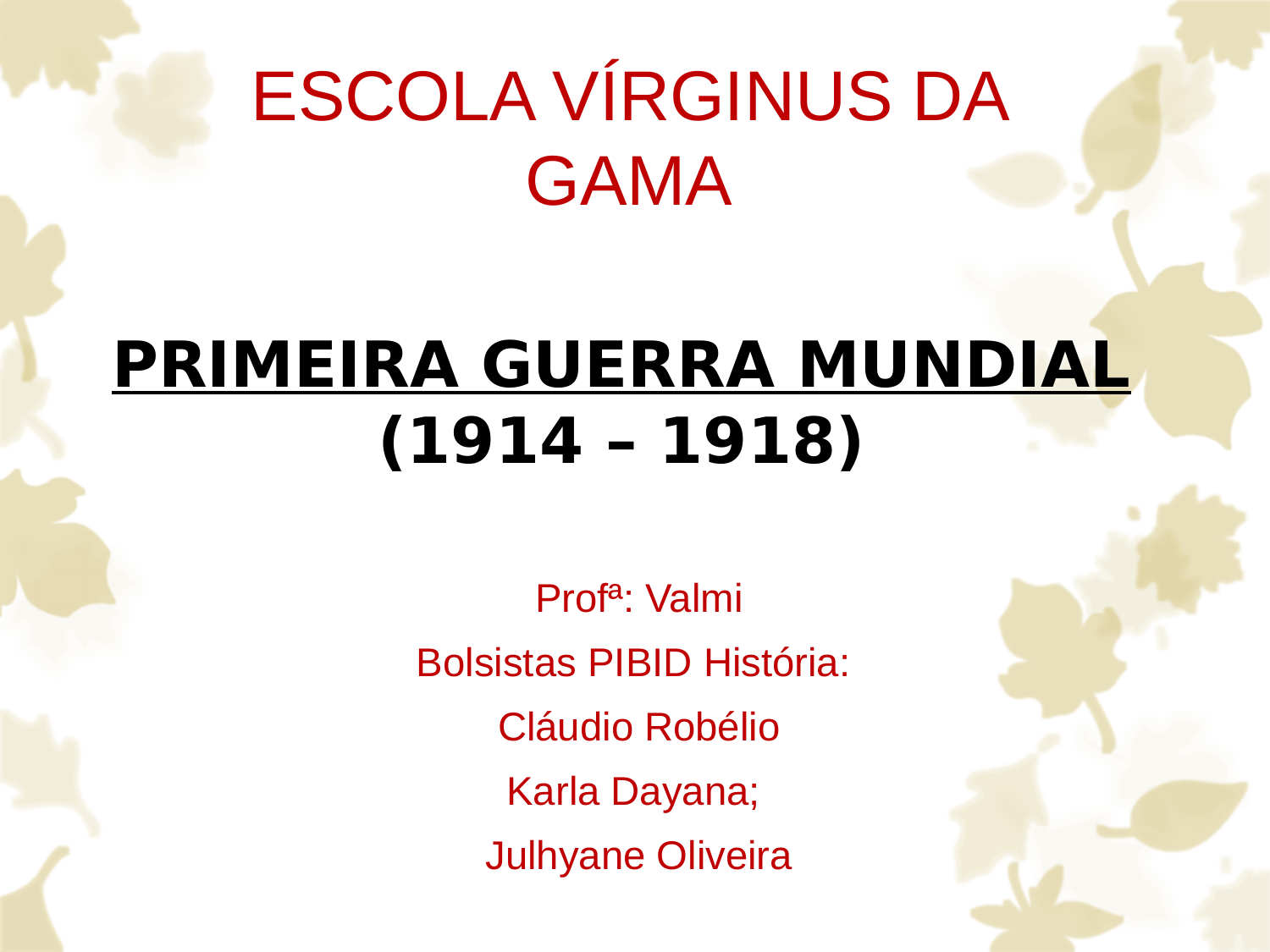

# ESCOLA VÍRGINUS DA GAMA
PRIMEIRA GUERRA MUNDIAL
(1914 – 1918)
Profª: Valmi
Bolsistas PIBID História:
Cláudio Robélio
Karla Dayana;
Julhyane Oliveira